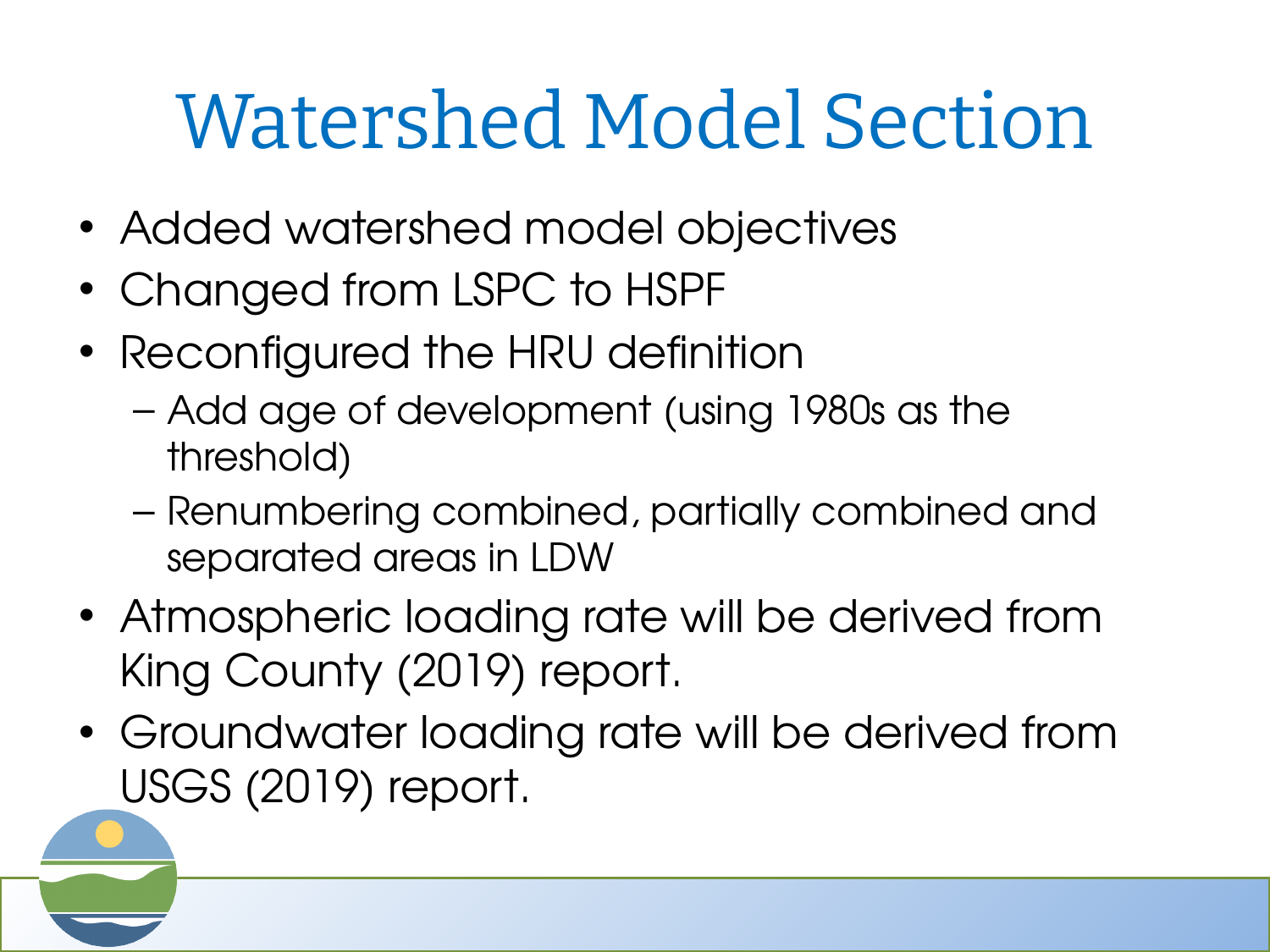

# Watershed Model Section
Added watershed model objectives
Changed from LSPC to HSPF
Reconfigured the HRU definition
Add age of development (using 1980s as the threshold)
Renumbering combined, partially combined and separated areas in LDW
Atmospheric loading rate will be derived from King County (2019) report.
Groundwater loading rate will be derived from USGS (2019) report.